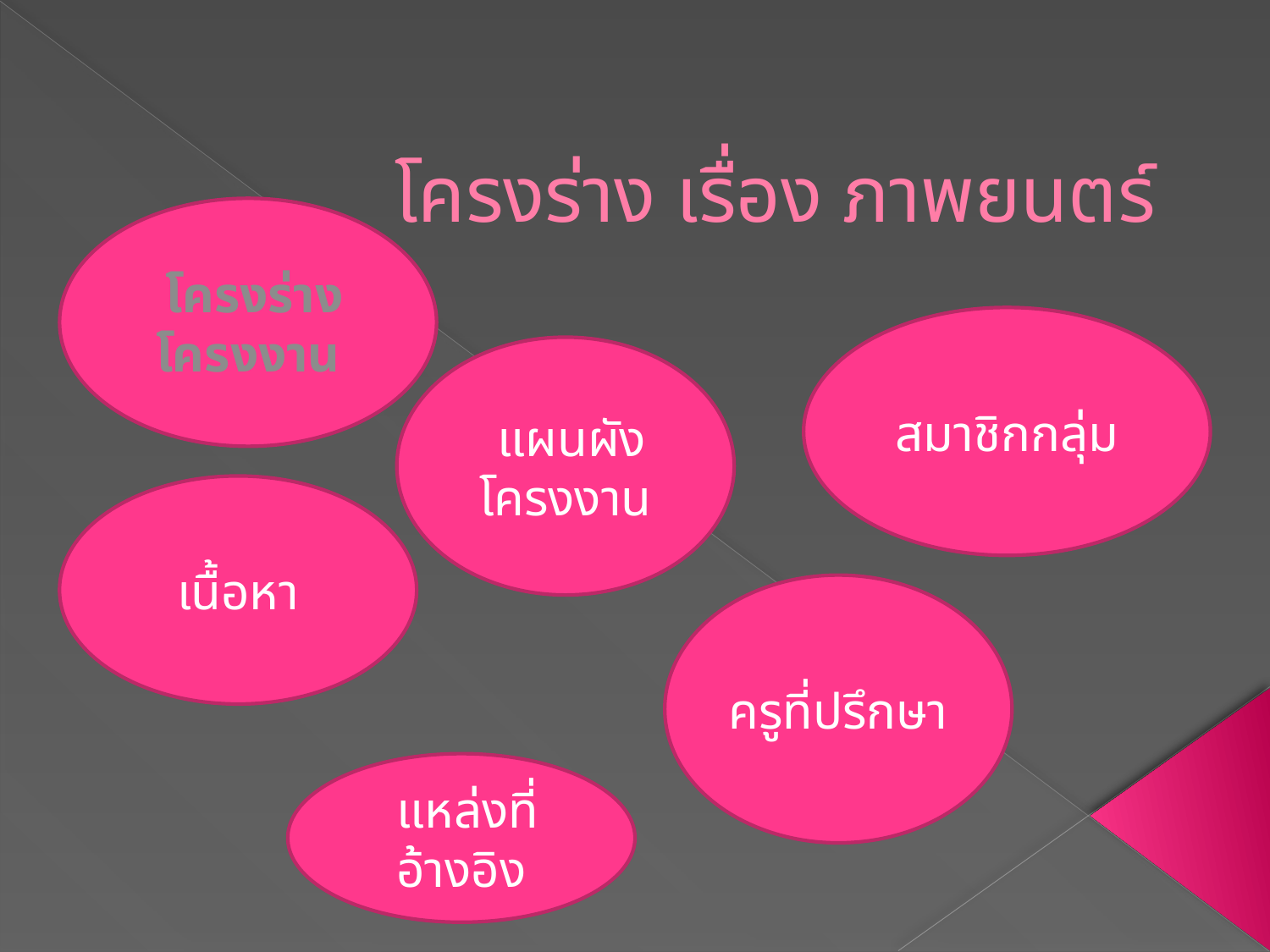

# โครงร่าง เรื่อง ภาพยนตร์
 โครงร่างโครงงาน
สมาชิกกลุ่ม
 แผนผังโครงงาน
เนื้อหา
ครูที่ปรึกษา
 แหล่งที่อ้างอิง